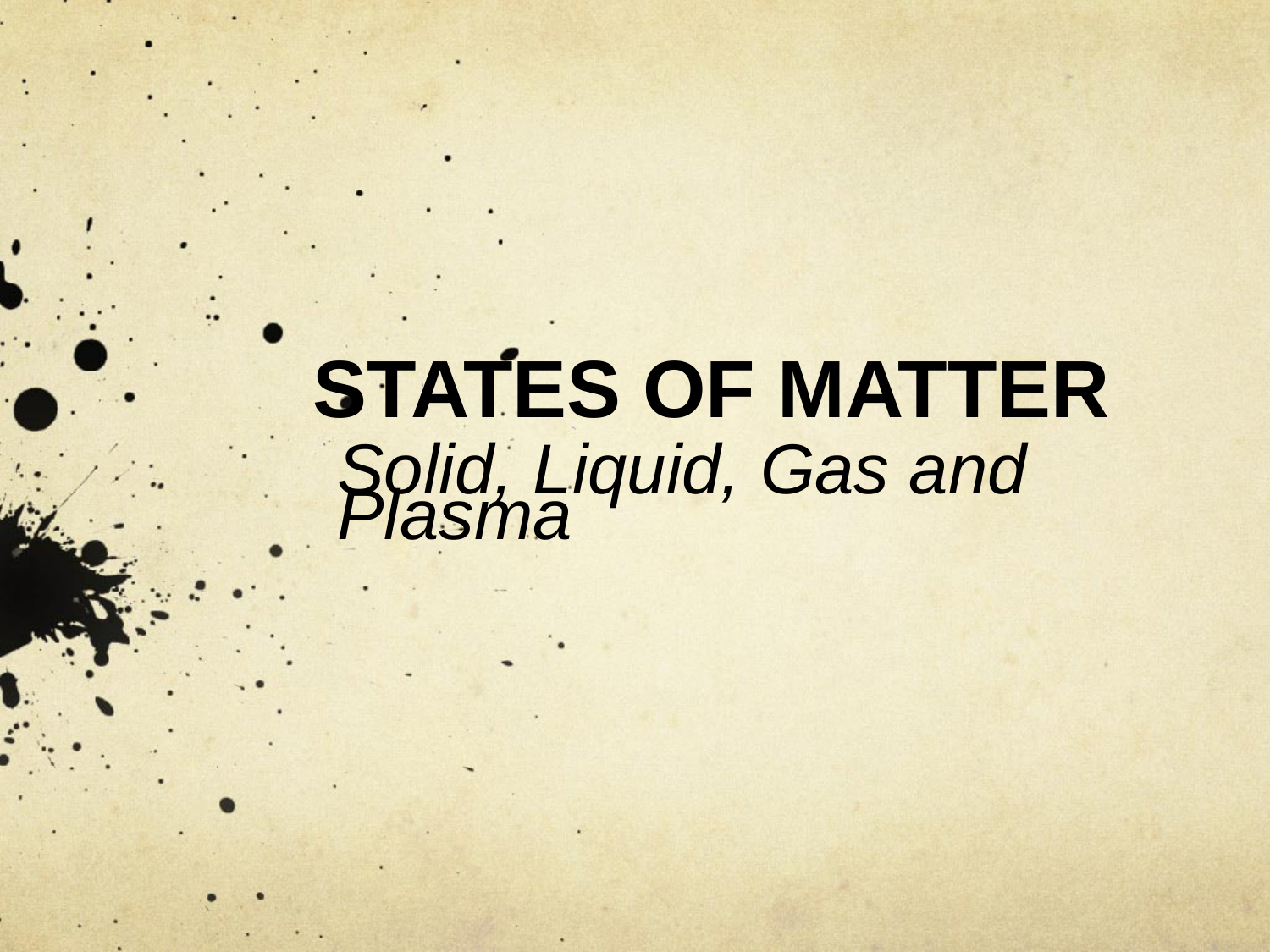

# STATES OF MATTER
Solid, Liquid, Gas and Plasma